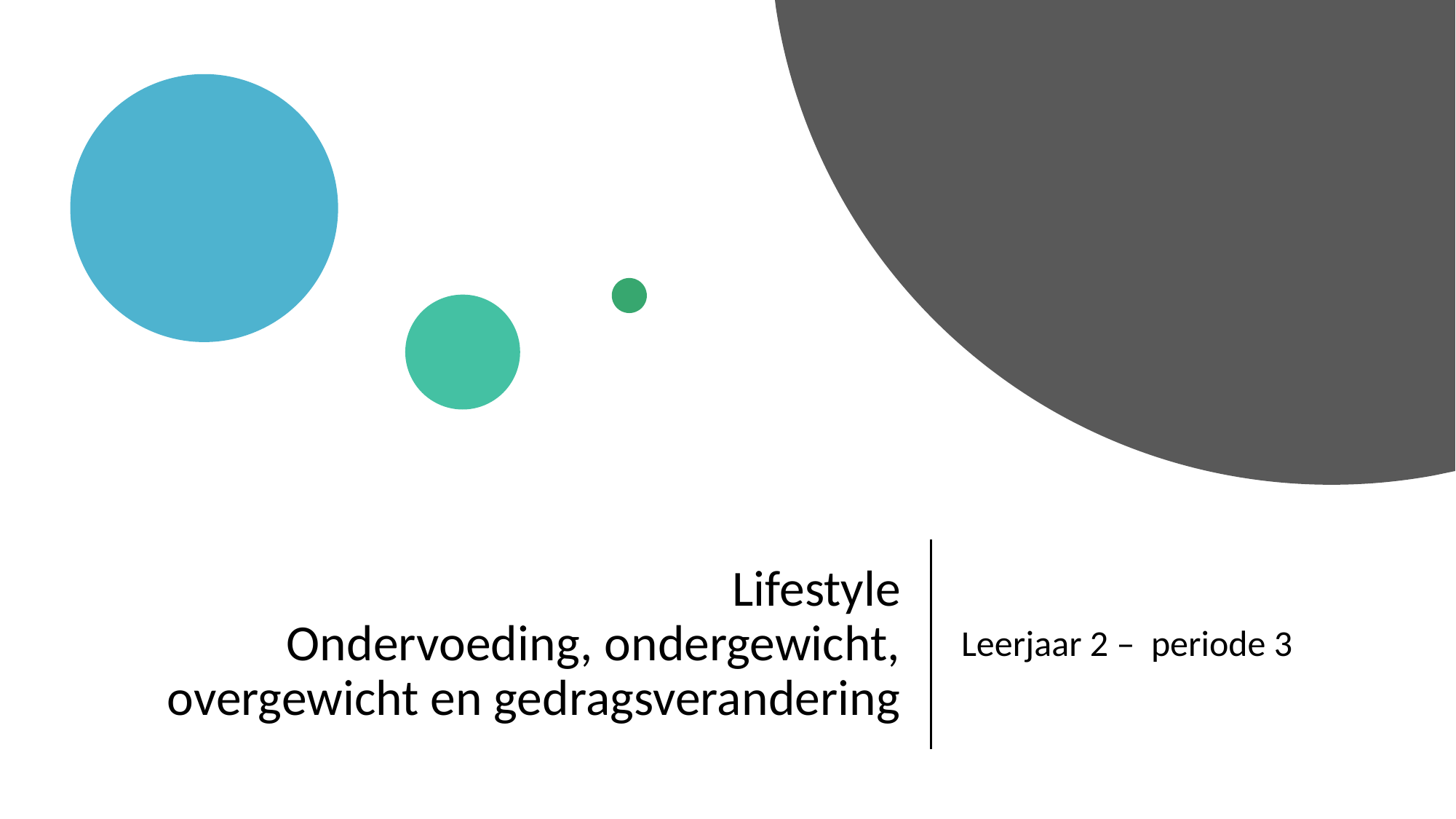

# Lifestyle Ondervoeding, ondergewicht, overgewicht en gedragsverandering
Leerjaar 2 –  periode 3